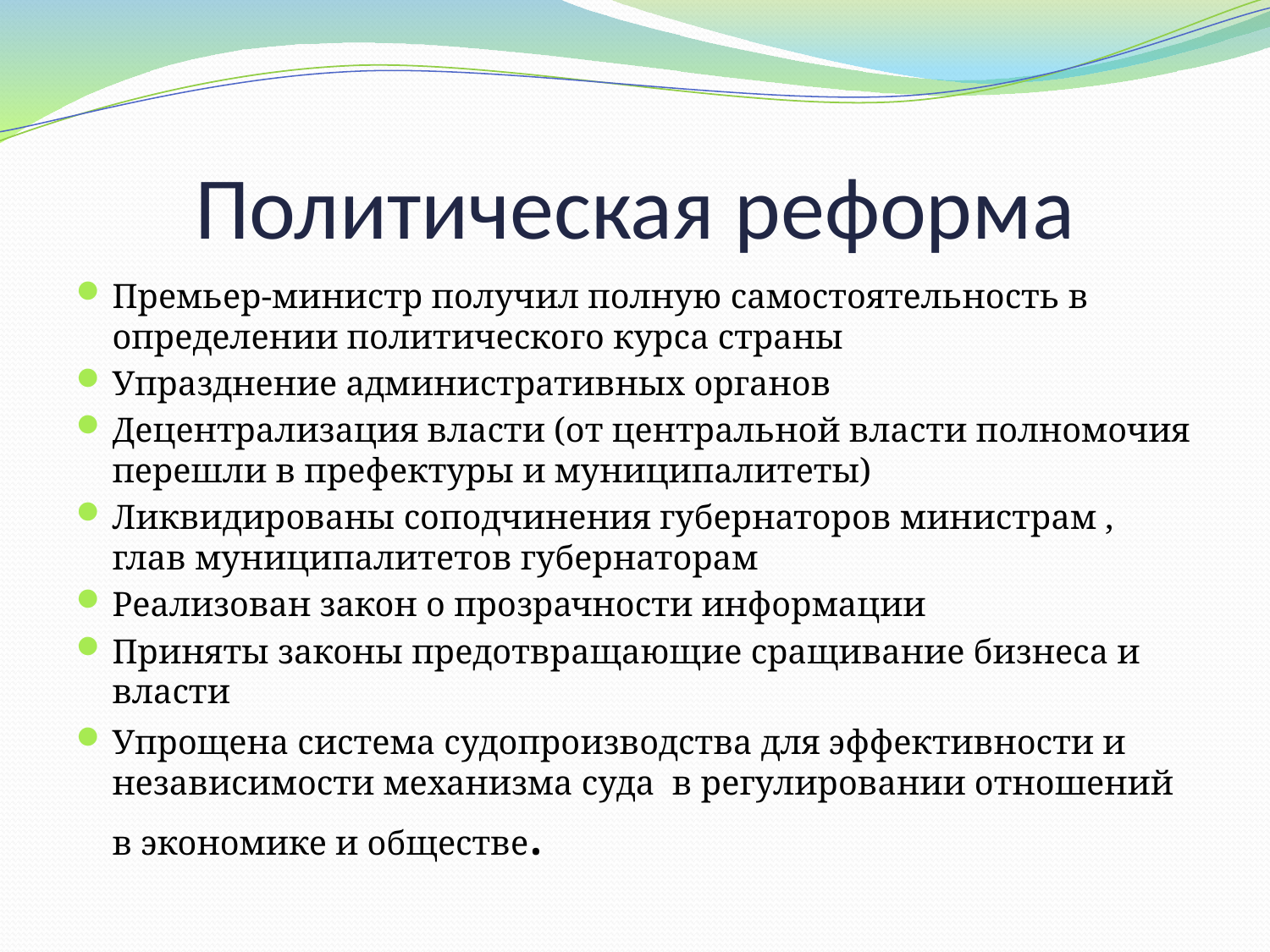

# Политическая реформа
Премьер-министр получил полную самостоятельность в определении политического курса страны
Упразднение административных органов
Децентрализация власти (от центральной власти полномочия перешли в префектуры и муниципалитеты)
Ликвидированы соподчинения губернаторов министрам , глав муниципалитетов губернаторам
Реализован закон о прозрачности информации
Приняты законы предотвращающие сращивание бизнеса и власти
Упрощена система судопроизводства для эффективности и независимости механизма суда  в регулировании отношений в экономике и обществе.